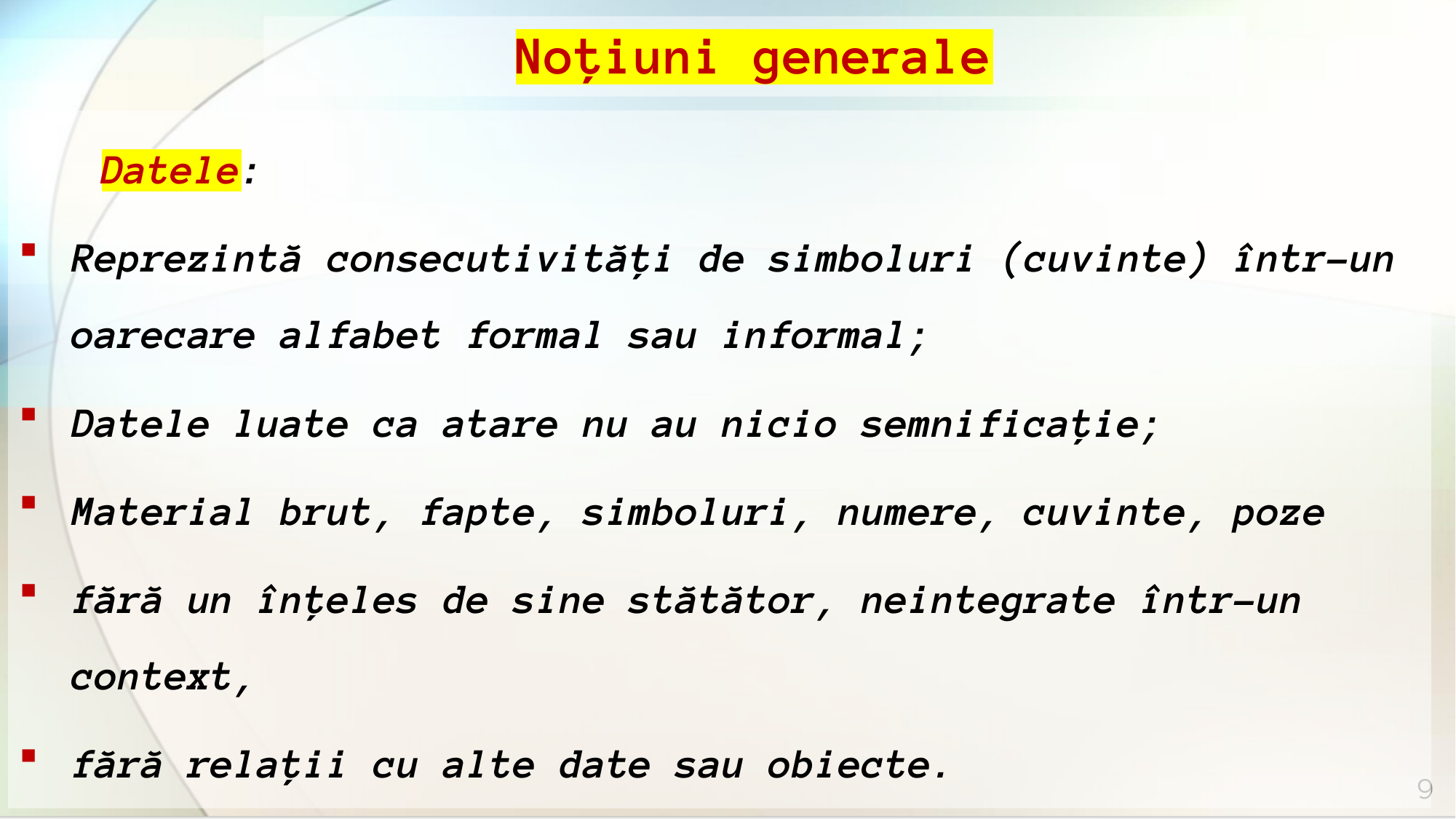

# Noțiuni generale
	Datele:
Reprezintă consecutivități de simboluri (cuvinte) într-un oarecare alfabet formal sau informal;
Datele luate ca atare nu au nicio semnificație;
Material brut, fapte, simboluri, numere, cuvinte, poze
fără un înţeles de sine stătător, neintegrate într-un context,
fără relaţii cu alte date sau obiecte.
9